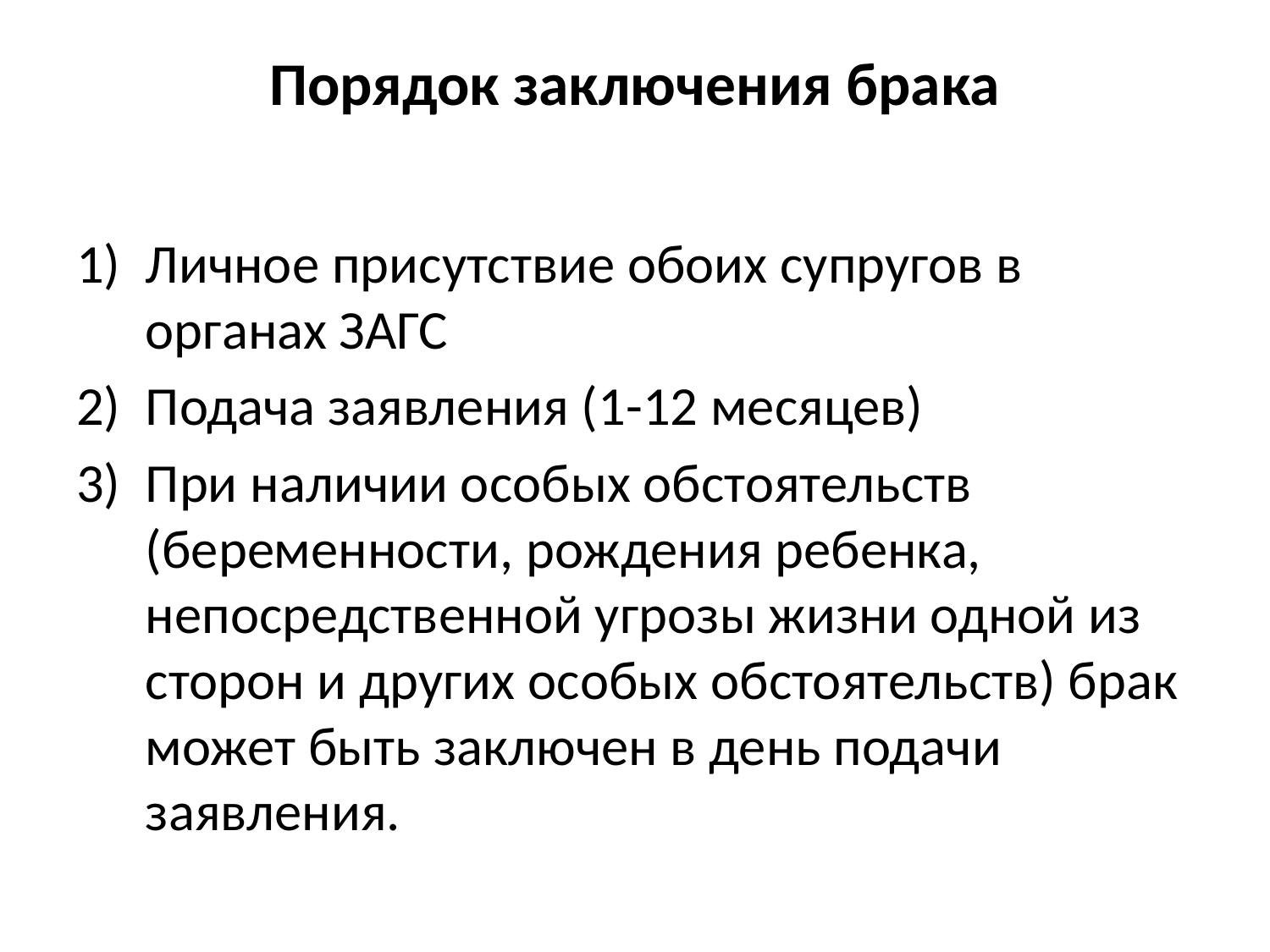

# Порядок заключения брака
Личное присутствие обоих супругов в органах ЗАГС
Подача заявления (1-12 месяцев)
При наличии особых обстоятельств (беременности, рождения ребенка, непосредственной угрозы жизни одной из сторон и других особых обстоятельств) брак может быть заключен в день подачи заявления.